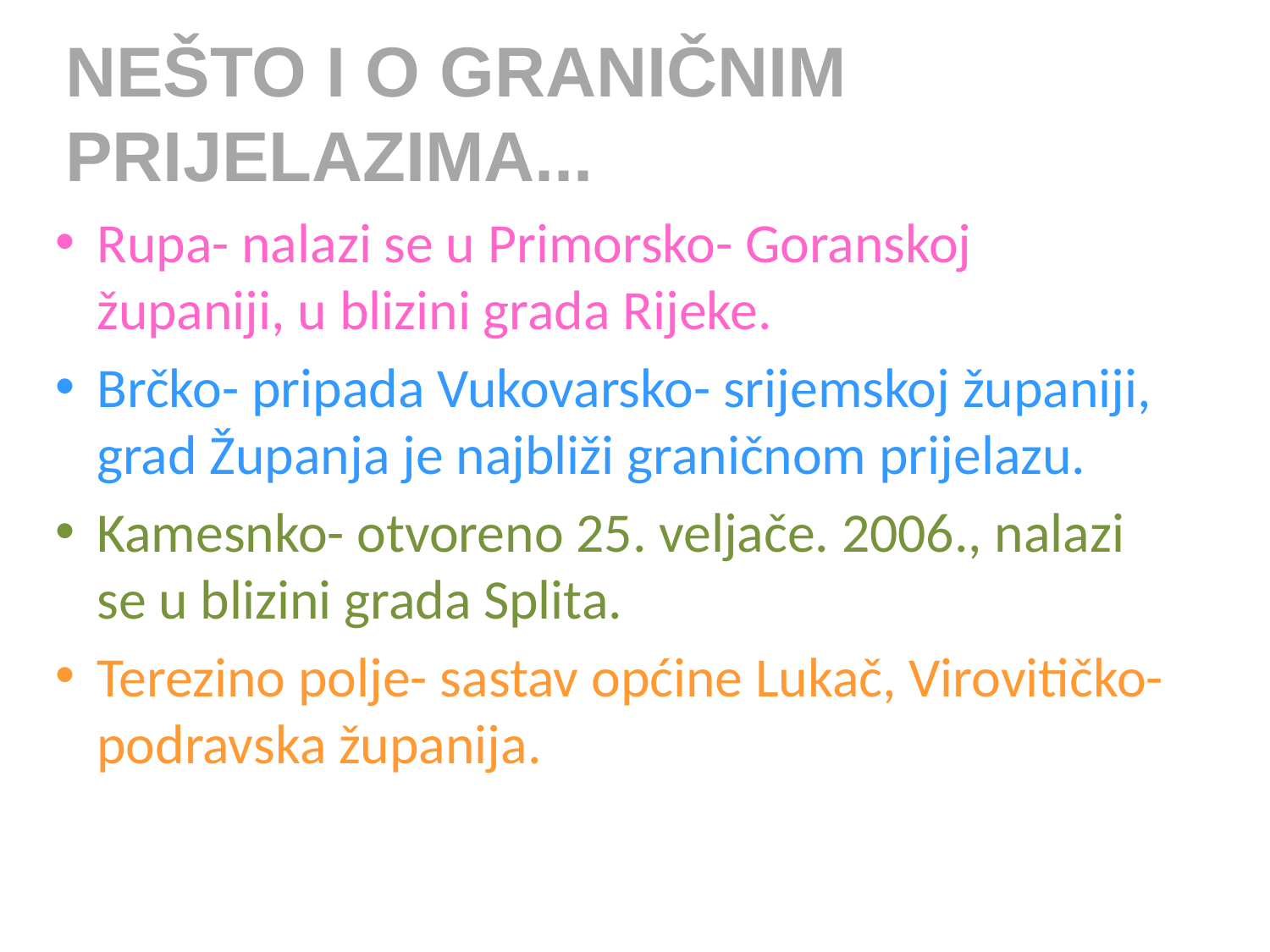

# NEŠTO I O GRANIČNIM PRIJELAZIMA...
Rupa- nalazi se u Primorsko- Goranskoj županiji, u blizini grada Rijeke.
Brčko- pripada Vukovarsko- srijemskoj županiji, grad Županja je najbliži graničnom prijelazu.
Kamesnko- otvoreno 25. veljače. 2006., nalazi se u blizini grada Splita.
Terezino polje- sastav općine Lukač, Virovitičko- podravska županija.